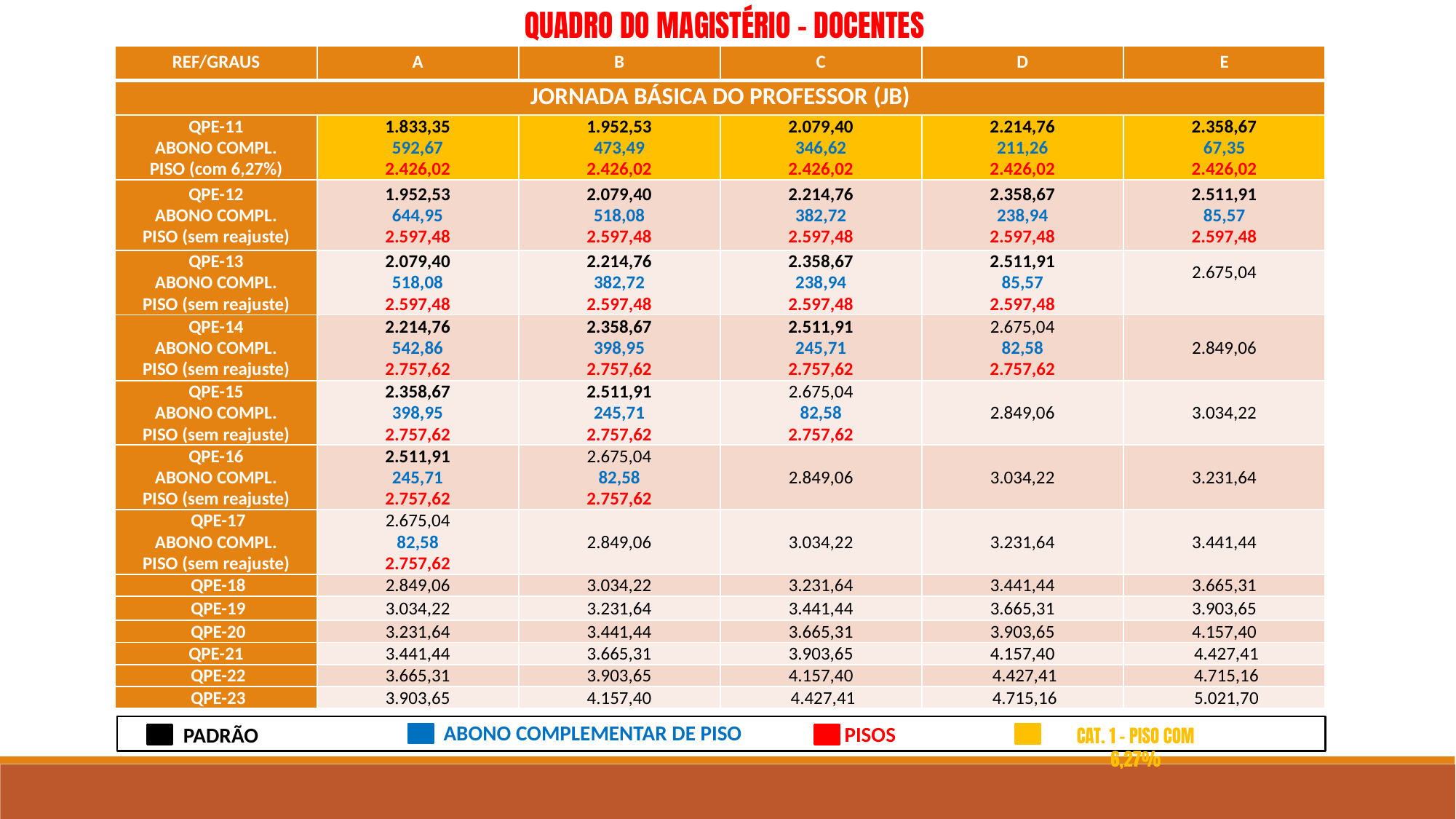

QUADRO DO MAGISTÉRIO – DOCENTES
| REF/GRAUS | A | B | C | D | E |
| --- | --- | --- | --- | --- | --- |
| JORNADA BÁSICA DO PROFESSOR (JB) |  |  |  |  |  |
| QPE-11 ABONO COMPL. PISO (com 6,27%) | 1.833,35 592,67 2.426,02 | 1.952,53 473,49 2.426,02 | 2.079,40 346,62 2.426,02 | 2.214,76 211,26 2.426,02 | 2.358,67 67,35 2.426,02 |
| QPE-12 ABONO COMPL. PISO (sem reajuste) | 1.952,53 644,95 2.597,48 | 2.079,40 518,08 2.597,48 | 2.214,76 382,72 2.597,48 | 2.358,67 238,94 2.597,48 | 2.511,91 85,57 2.597,48 |
| QPE-13 ABONO COMPL. PISO (sem reajuste) | 2.079,40 518,08 2.597,48 | 2.214,76 382,72 2.597,48 | 2.358,67 238,94 2.597,48 | 2.511,91 85,57 2.597,48 | 2.675,04 |
| QPE-14 ABONO COMPL. PISO (sem reajuste) | 2.214,76 542,86 2.757,62 | 2.358,67 398,95 2.757,62 | 2.511,91 245,71 2.757,62 | 2.675,04 82,58 2.757,62 | 2.849,06 |
| QPE-15 ABONO COMPL. PISO (sem reajuste) | 2.358,67 398,95 2.757,62 | 2.511,91 245,71 2.757,62 | 2.675,04 82,58 2.757,62 | 2.849,06 | 3.034,22 |
| QPE-16 ABONO COMPL. PISO (sem reajuste) | 2.511,91 245,71 2.757,62 | 2.675,04 82,58 2.757,62 | 2.849,06 | 3.034,22 | 3.231,64 |
| QPE-17 ABONO COMPL. PISO (sem reajuste) | 2.675,04 82,58 2.757,62 | 2.849,06 | 3.034,22 | 3.231,64 | 3.441,44 |
| QPE-18 | 2.849,06 | 3.034,22 | 3.231,64 | 3.441,44 | 3.665,31 |
| QPE-19 | 3.034,22 | 3.231,64 | 3.441,44 | 3.665,31 | 3.903,65 |
| QPE-20 | 3.231,64 | 3.441,44 | 3.665,31 | 3.903,65 | 4.157,40 |
| QPE-21 | 3.441,44 | 3.665,31 | 3.903,65 | 4.157,40 | 4.427,41 |
| QPE-22 | 3.665,31 | 3.903,65 | 4.157,40 | 4.427,41 | 4.715,16 |
| QPE-23 | 3.903,65 | 4.157,40 | 4.427,41 | 4.715,16 | 5.021,70 |
ABONO COMPLEMENTAR DE PISO
                                                               PISOS
PADRÃO
CAT. 1 – PISO COM 6,27%